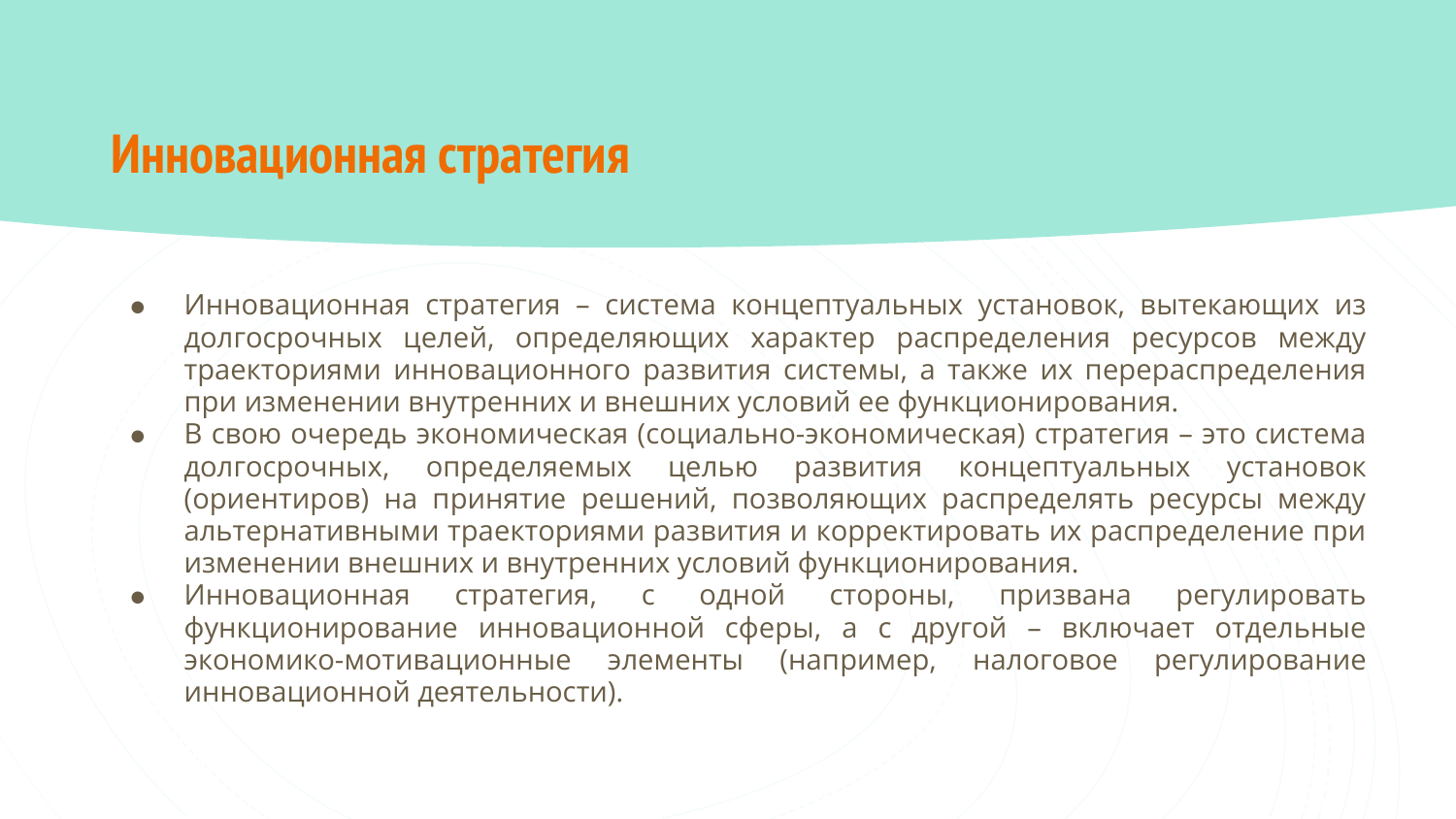

# Инновационная стратегия
Инновационная стратегия – система концептуальных установок, вытекающих из долгосрочных целей, определяющих характер распределения ресурсов между траекториями инновационного развития системы, а также их перераспределения при изменении внутренних и внешних условий ее функционирования.
В свою очередь экономическая (социально-экономическая) стратегия – это система долгосрочных, определяемых целью развития концептуальных установок (ориентиров) на принятие решений, позволяющих распределять ресурсы между альтернативными траекториями развития и корректировать их распределение при изменении внешних и внутренних условий функционирования.
Инновационная стратегия, с одной стороны, призвана регулировать функционирование инновационной сферы, а с другой – включает отдельные экономико-мотивационные элементы (например, налоговое регулирование инновационной деятельности).